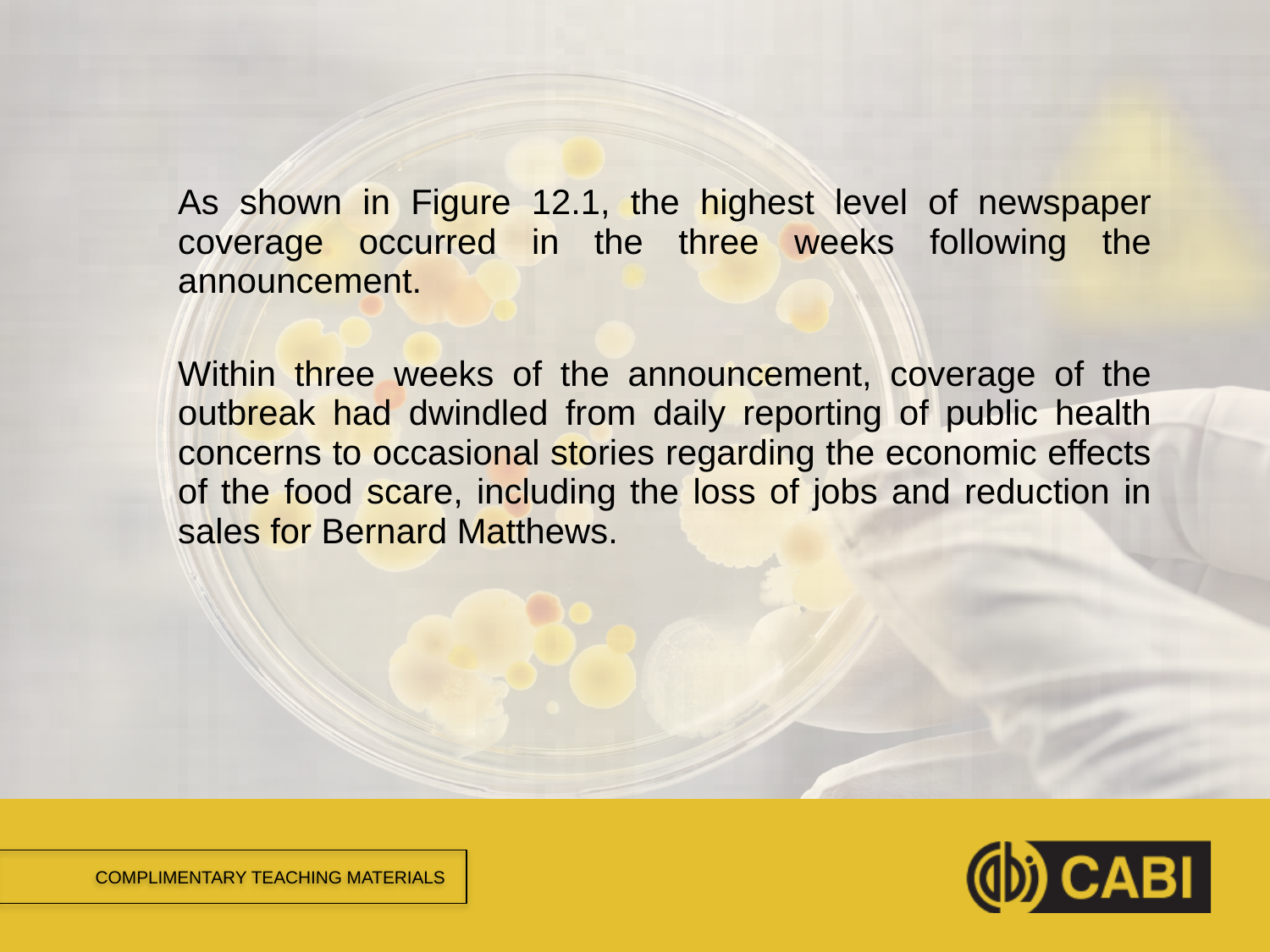

#
As shown in Figure 12.1, the highest level of newspaper coverage occurred in the three weeks following the announcement.

Within three weeks of the announcement, coverage of the outbreak had dwindled from daily reporting of public health concerns to occasional stories regarding the economic effects of the food scare, including the loss of jobs and reduction in sales for Bernard Matthews.